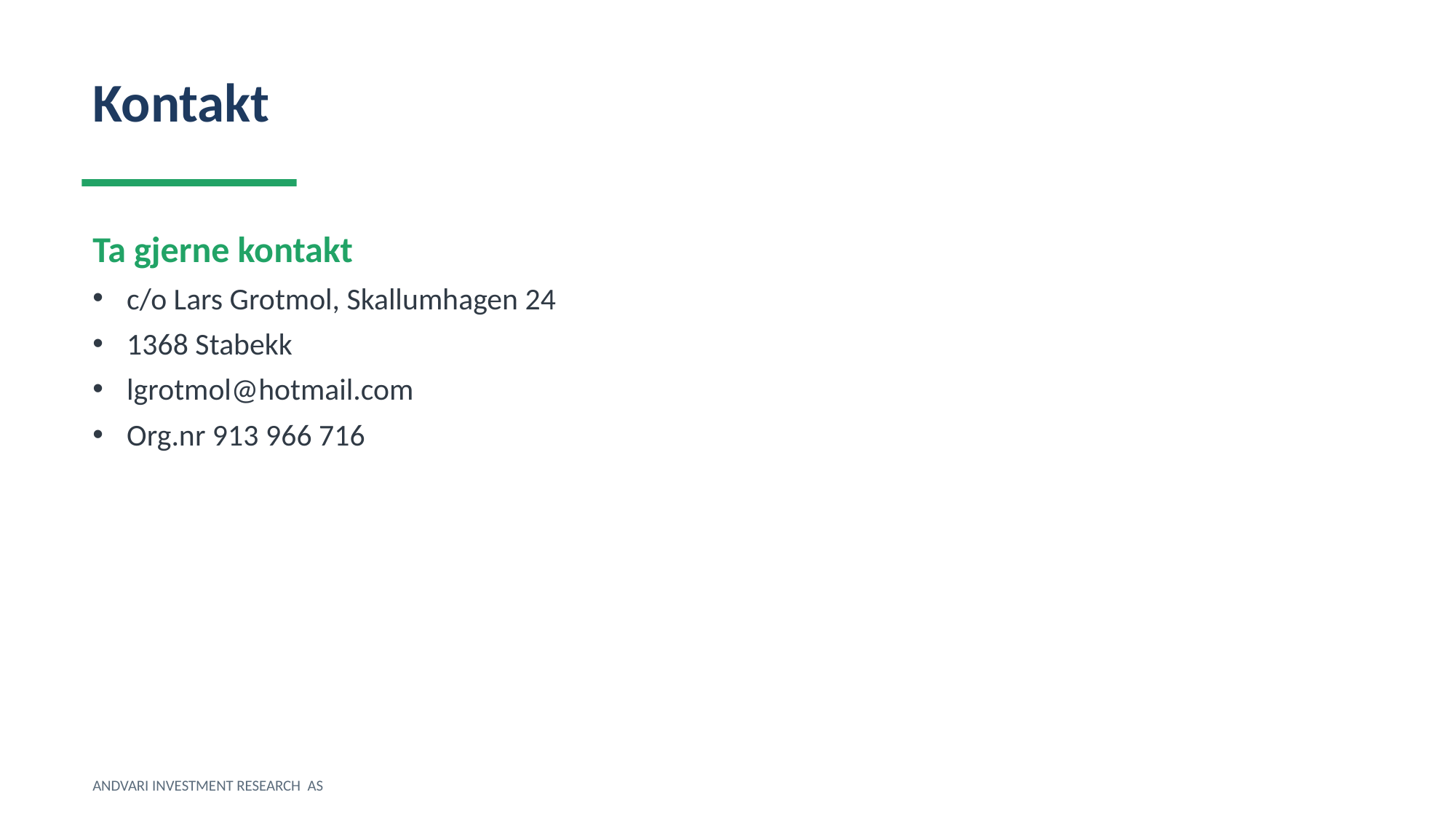

Kontakt

Ta gjerne kontakt
c/o Lars Grotmol, Skallumhagen 24
1368 Stabekk
lgrotmol@hotmail.com
Org.nr 913 966 716
ANDVARI INVESTMENT RESEARCH  AS